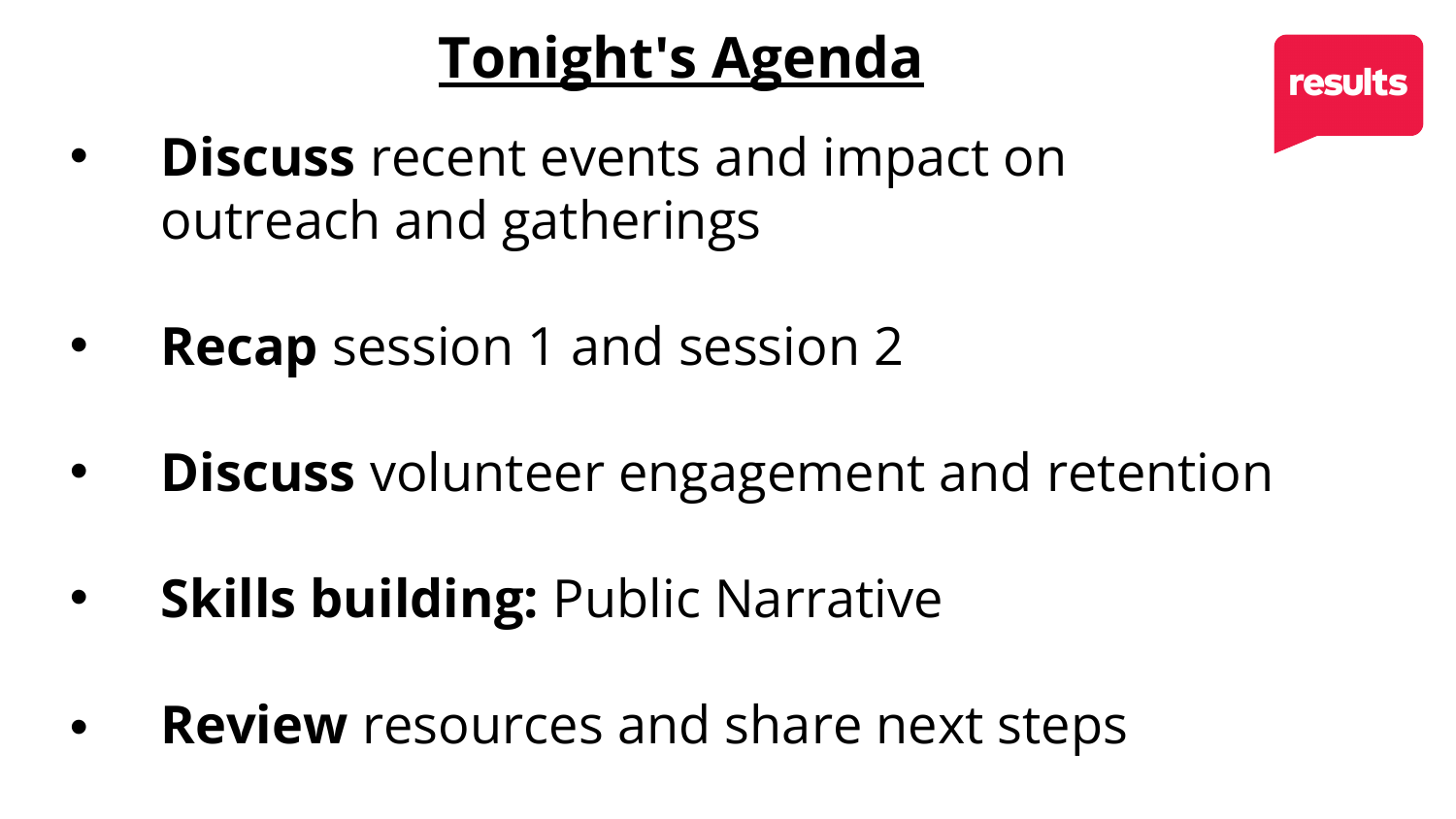

Tonight's Agenda

Discuss recent events and impact on outreach and gatherings
Recap session 1 and session 2
Discuss volunteer engagement and retention

Skills building: Public Narrative
Review resources and share next steps